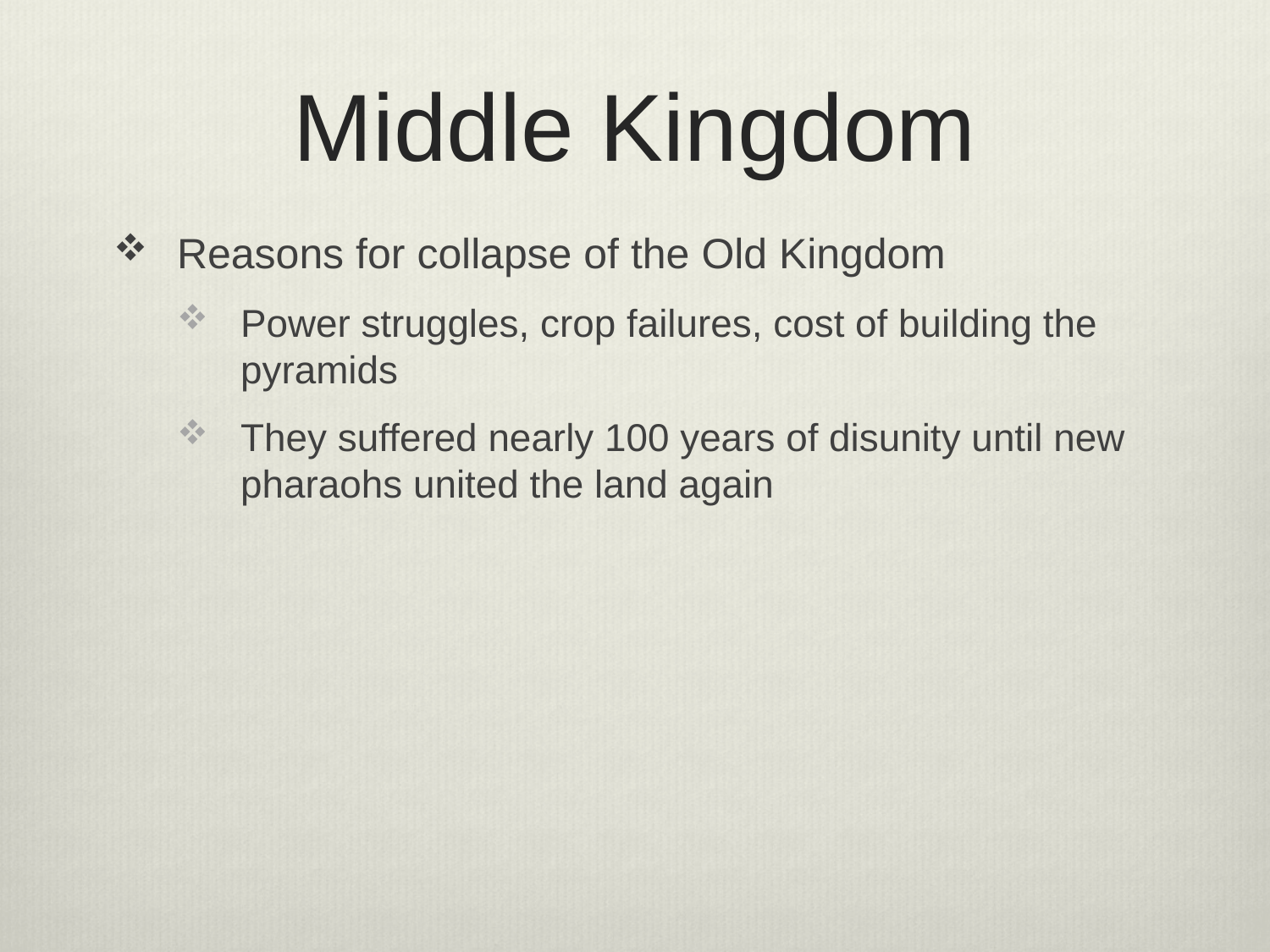

# Middle Kingdom
Reasons for collapse of the Old Kingdom
Power struggles, crop failures, cost of building the pyramids
They suffered nearly 100 years of disunity until new pharaohs united the land again